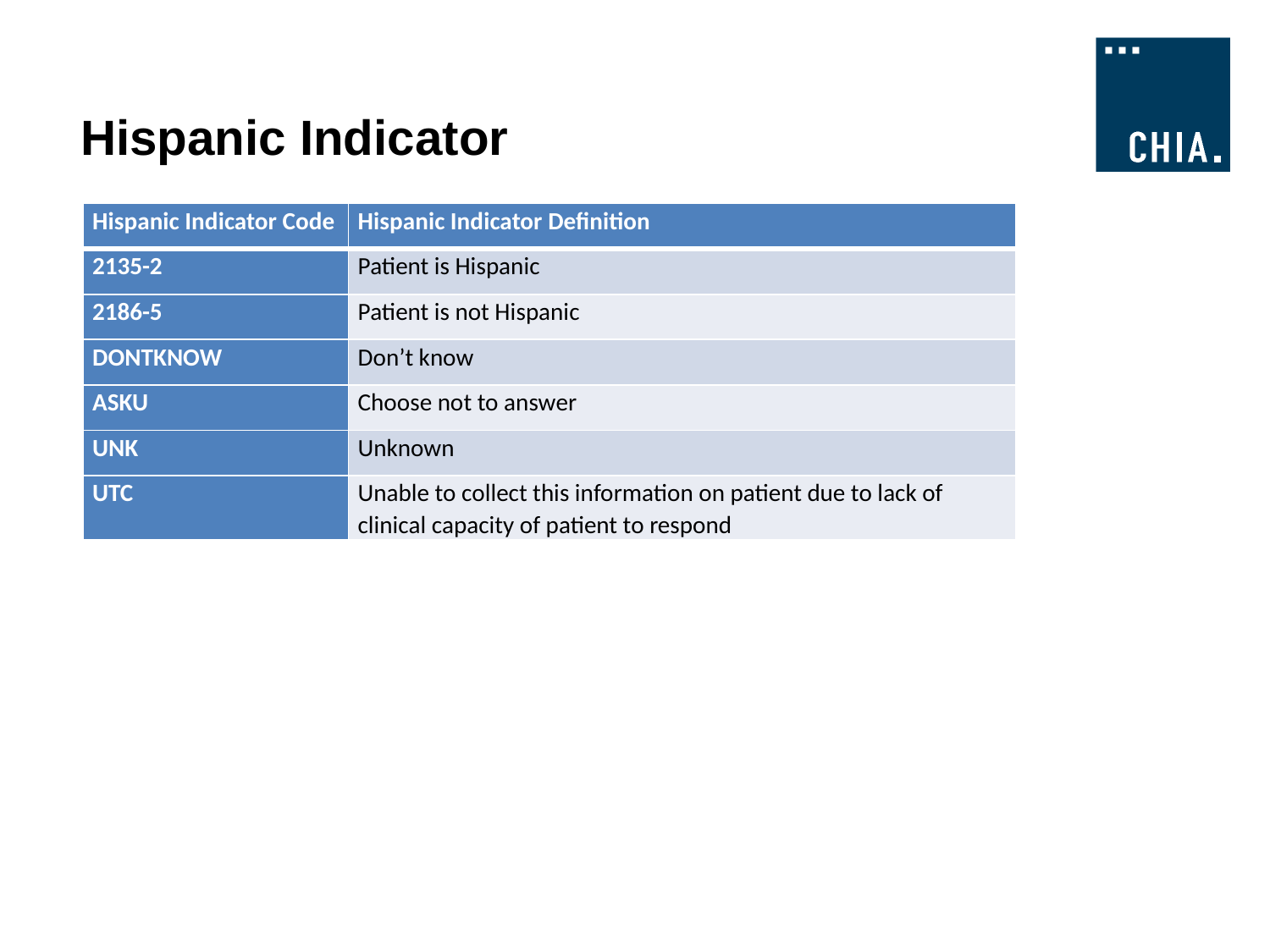

# Hispanic Indicator
| Hispanic Indicator Code | Hispanic Indicator Definition |
| --- | --- |
| 2135-2 | Patient is Hispanic |
| 2186-5 | Patient is not Hispanic |
| DONTKNOW | Don’t know |
| ASKU | Choose not to answer |
| UNK | Unknown |
| UTC | Unable to collect this information on patient due to lack of clinical capacity of patient to respond |